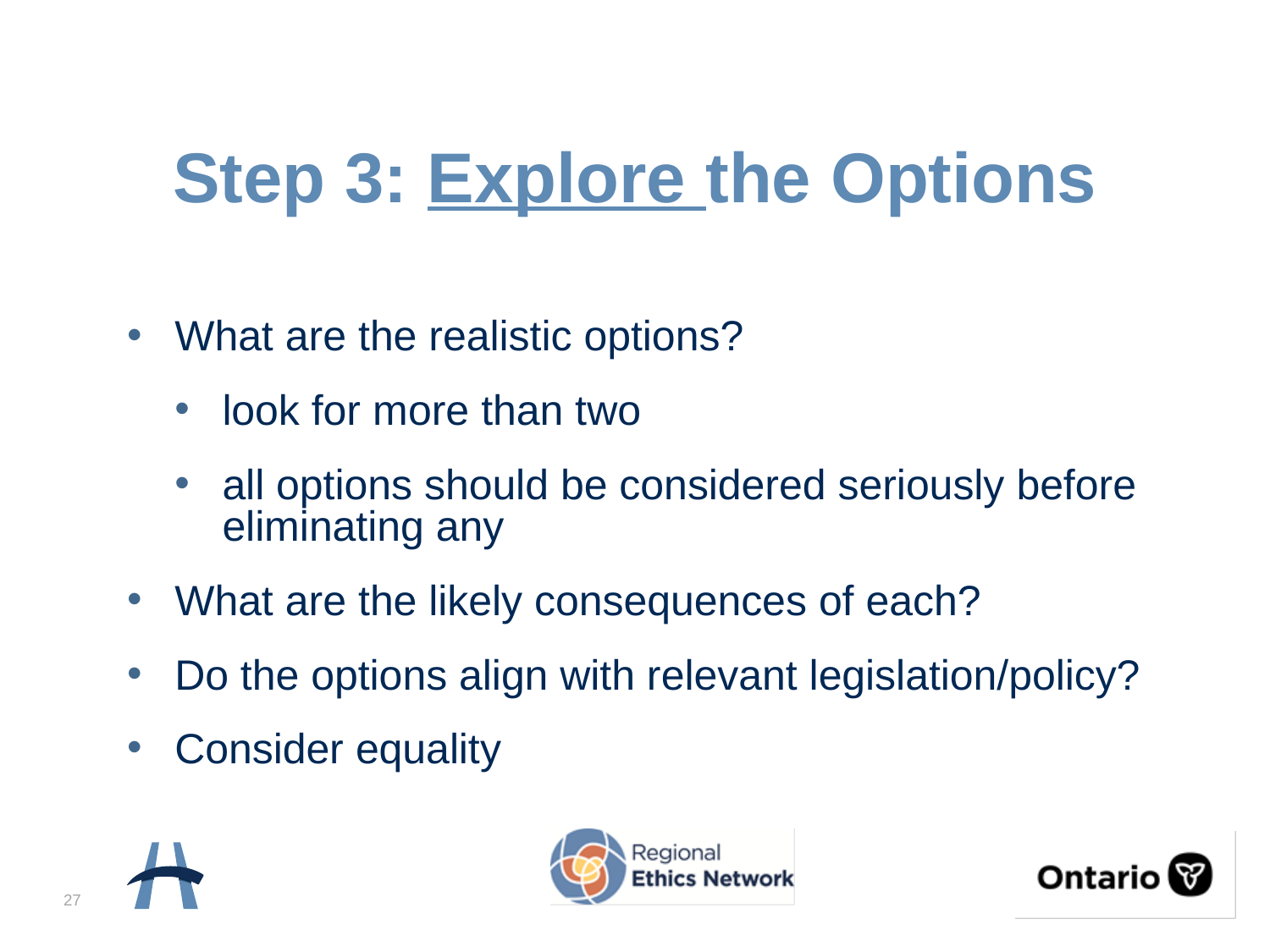

# Step 3: Explore the Options
What are the realistic options?
look for more than two
all options should be considered seriously before eliminating any
What are the likely consequences of each?
Do the options align with relevant legislation/policy?
Consider equality
27